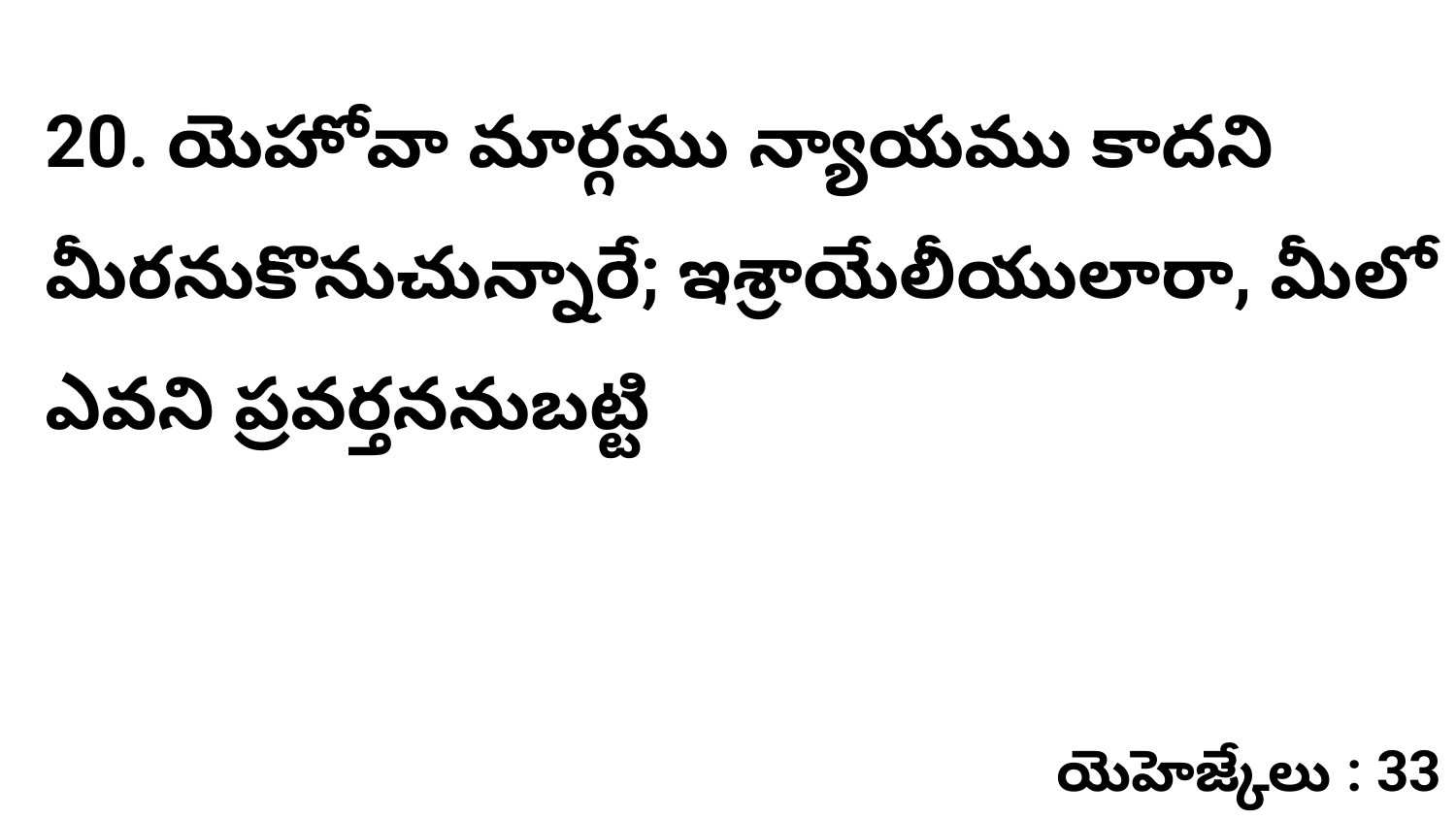

20. యెహోవా మార్గము న్యాయము కాదని మీరనుకొనుచున్నారే; ఇశ్రాయేలీయులారా, మీలో ఎవని ప్రవర్తననుబట్టి
యెహెజ్కేలు : 33